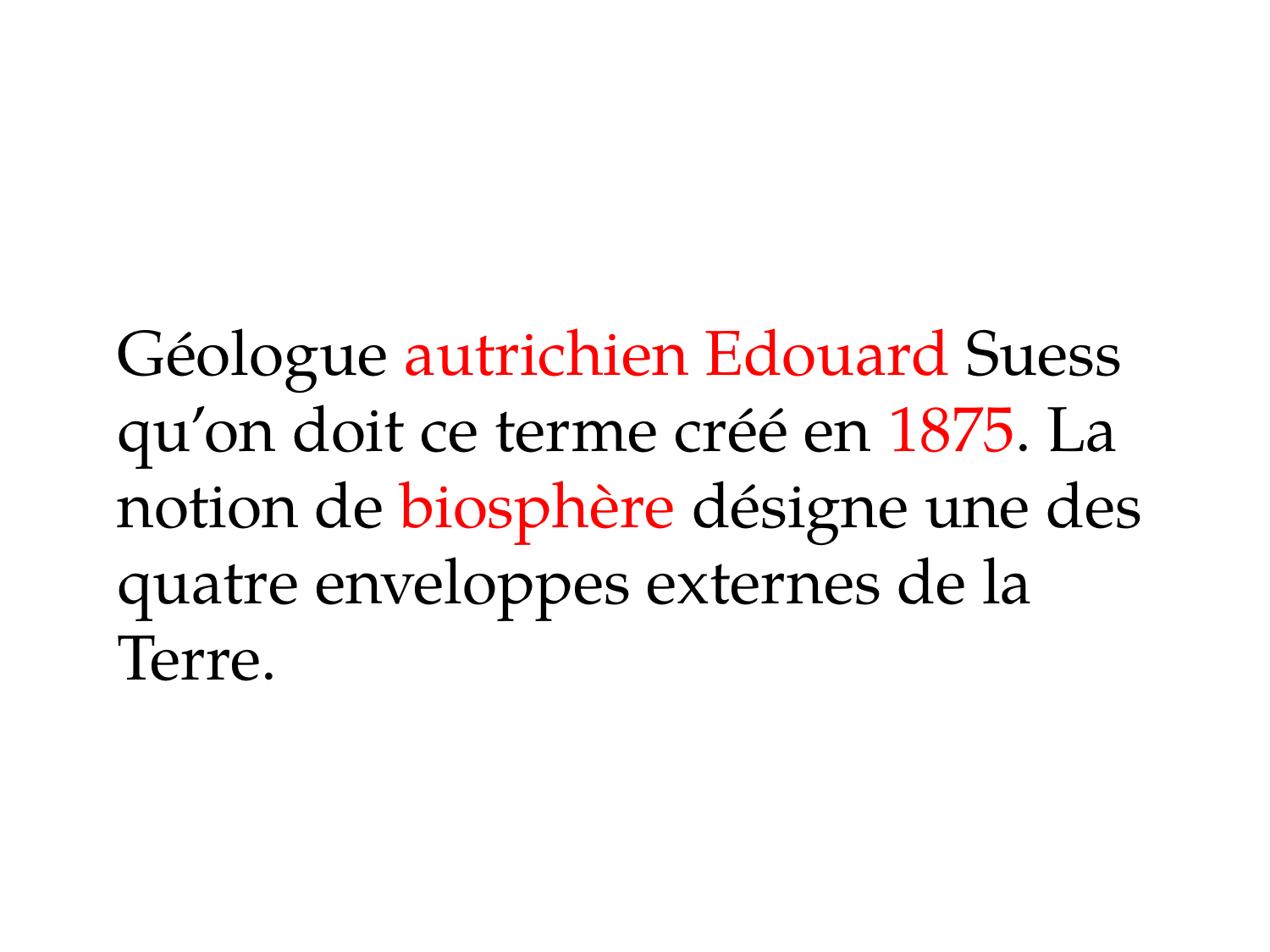

Géologue autrichien Edouard Suess qu’on doit ce terme créé en 1875. La notion de biosphère désigne une des quatre enveloppes externes de la Terre.